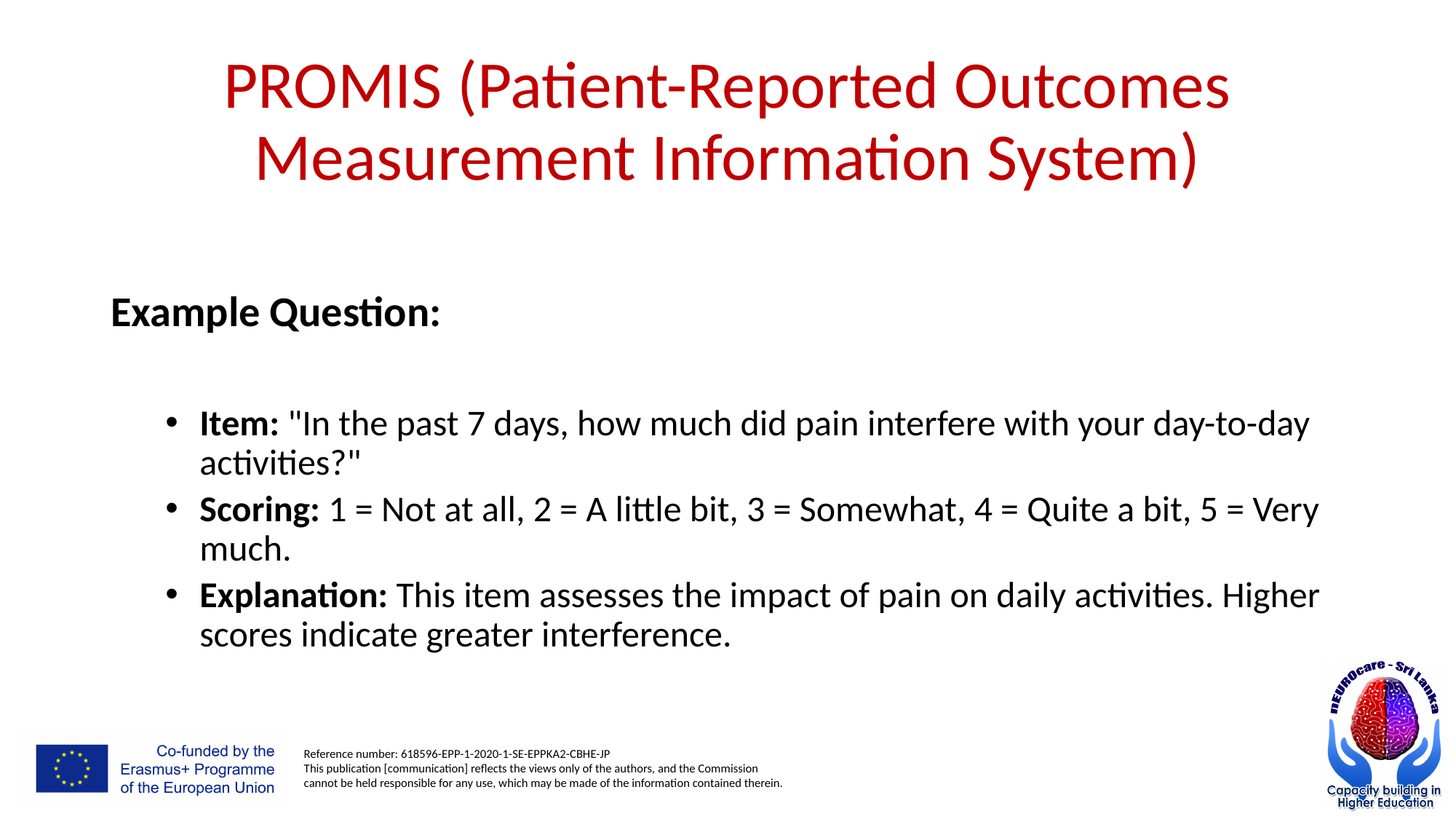

# PROMIS (Patient-Reported Outcomes Measurement Information System)

Example Question:

Item: "In the past 7 days, how much did pain interfere with your day-to-day activities?"
Scoring: 1 = Not at all, 2 = A little bit, 3 = Somewhat, 4 = Quite a bit, 5 = Very much.
Explanation: This item assesses the impact of pain on daily activities. Higher scores indicate greater interference.